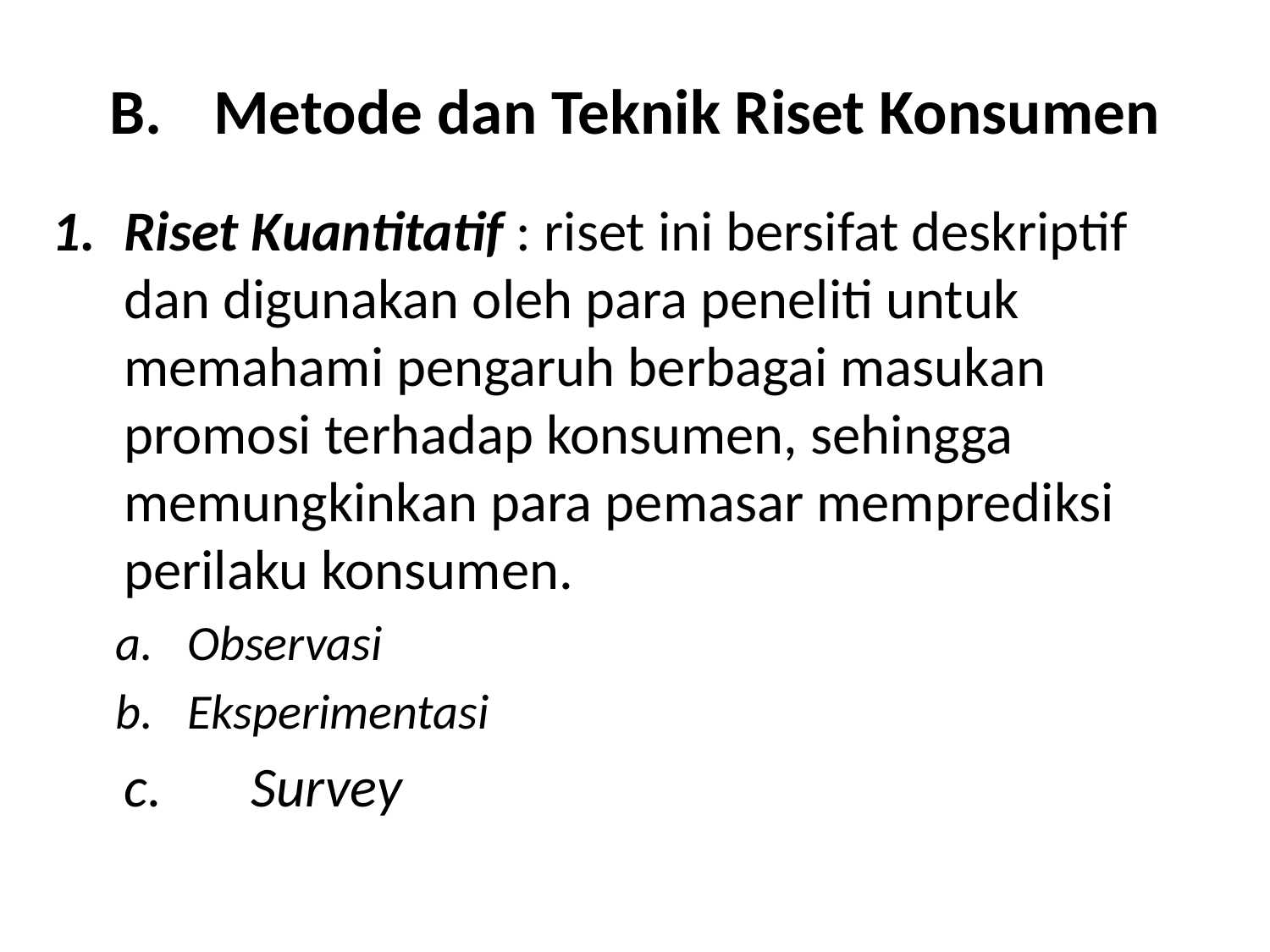

# B.	Metode dan Teknik Riset Konsumen
Riset Kuantitatif : riset ini bersifat deskriptif dan digunakan oleh para peneliti untuk memahami pengaruh berbagai masukan promosi terhadap konsumen, sehingga memungkinkan para pemasar memprediksi perilaku konsumen.
Observasi
Eksperimentasi
	c.	Survey